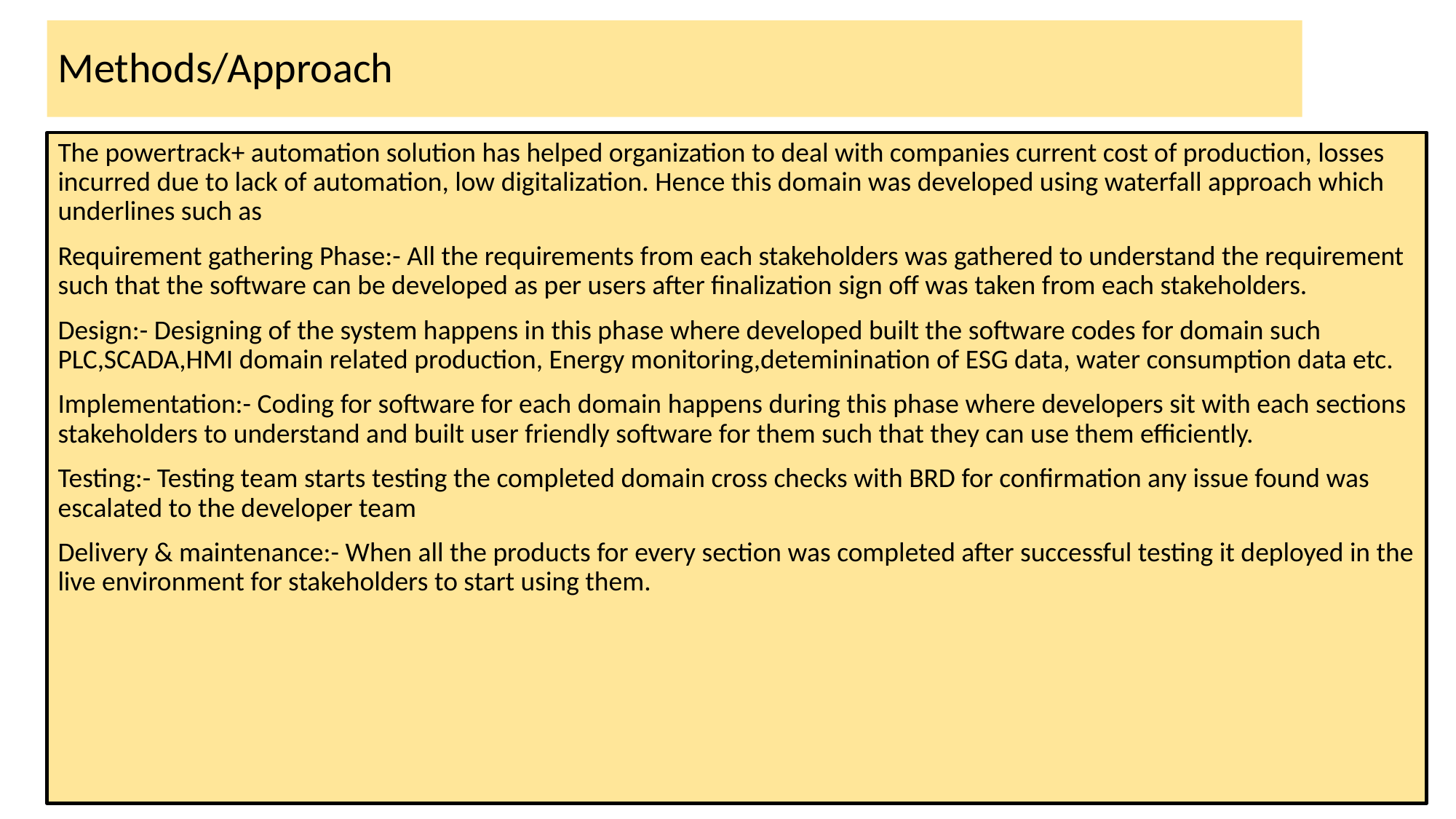

# Methods/Approach
The powertrack+ automation solution has helped organization to deal with companies current cost of production, losses incurred due to lack of automation, low digitalization. Hence this domain was developed using waterfall approach which underlines such as
Requirement gathering Phase:- All the requirements from each stakeholders was gathered to understand the requirement such that the software can be developed as per users after finalization sign off was taken from each stakeholders.
Design:- Designing of the system happens in this phase where developed built the software codes for domain such PLC,SCADA,HMI domain related production, Energy monitoring,deteminination of ESG data, water consumption data etc.
Implementation:- Coding for software for each domain happens during this phase where developers sit with each sections stakeholders to understand and built user friendly software for them such that they can use them efficiently.
Testing:- Testing team starts testing the completed domain cross checks with BRD for confirmation any issue found was escalated to the developer team
Delivery & maintenance:- When all the products for every section was completed after successful testing it deployed in the live environment for stakeholders to start using them.